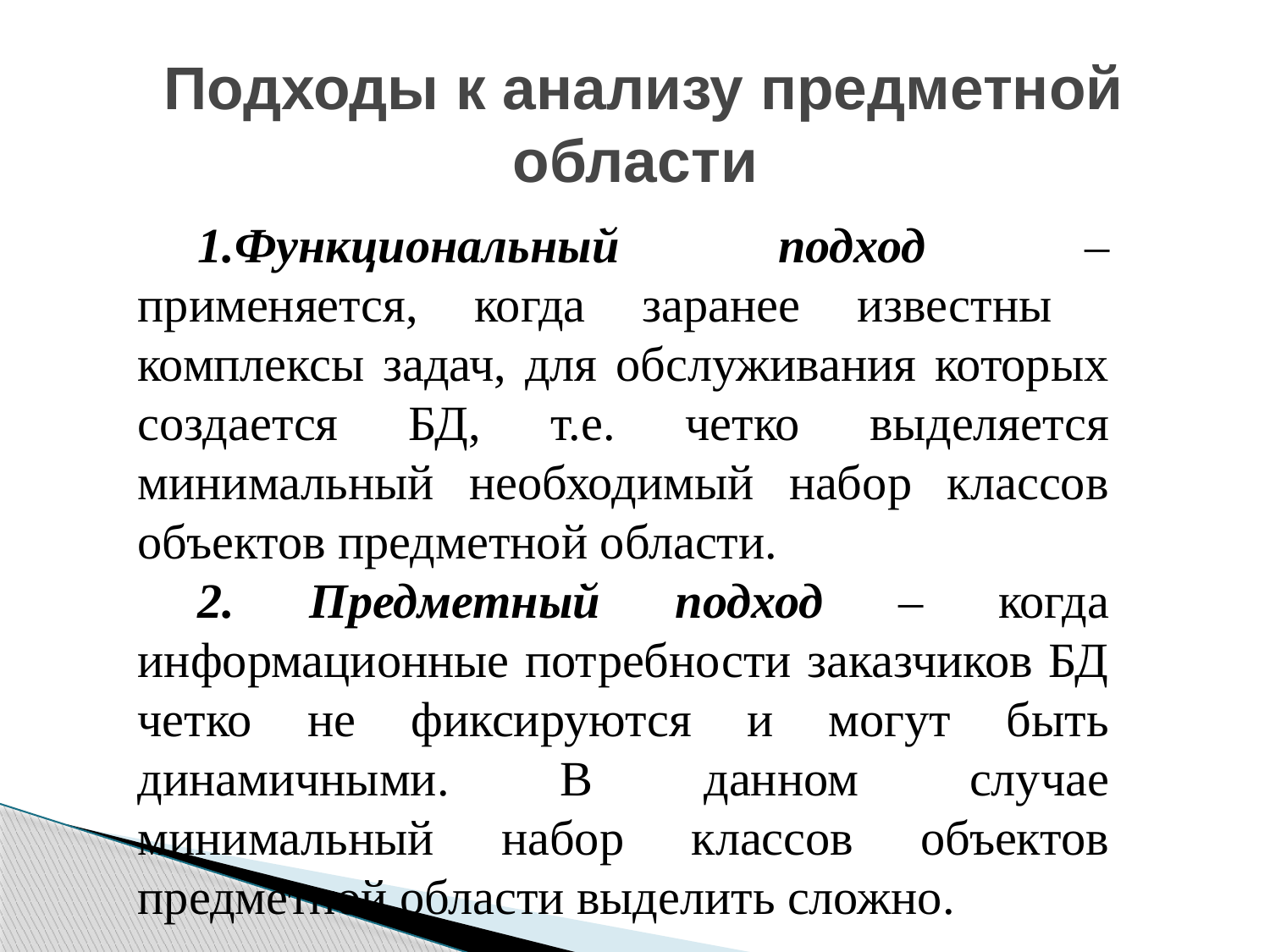

# Подходы к анализу предметной области

Функциональный подход – применяется, когда заранее известны  комплексы задач, для обслуживания которых создается БД, т.е. четко выделяется минимальный необходимый набор классов объектов предметной области.
 Предметный подход – когда информационные потребности заказчиков БД четко не фиксируются и могут быть динамичными. В данном случае минимальный набор классов объектов предметной области выделить сложно.